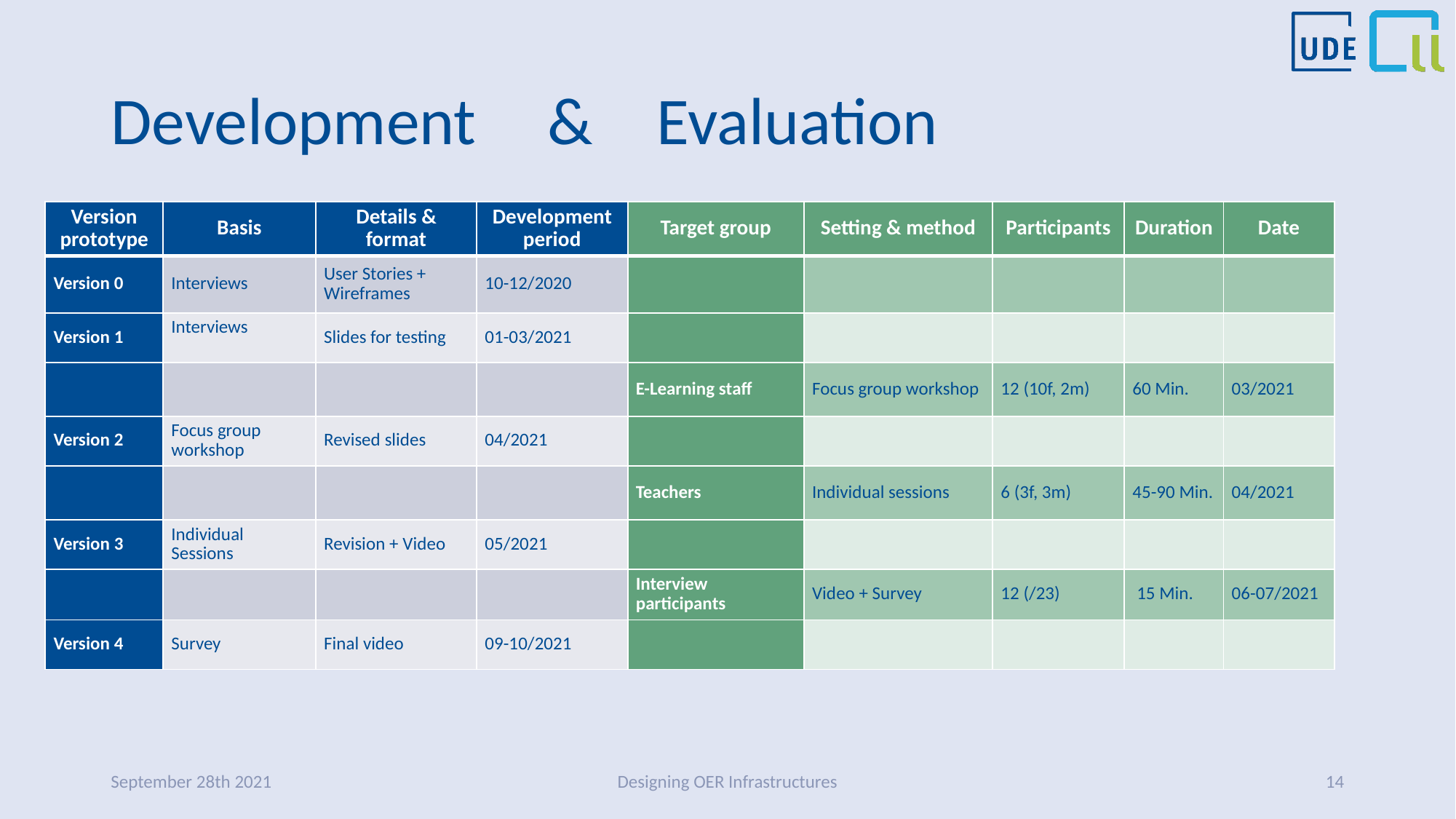

# Development	& 	Evaluation
| Version prototype | Basis | Details & format | Development period | Target group | Setting & method | Participants | Duration | Date |
| --- | --- | --- | --- | --- | --- | --- | --- | --- |
| Version 0 | Interviews | User Stories + Wireframes | 10-12/2020 |  |  |  |  |  |
| Version 1 | Interviews | Slides for testing | 01-03/2021 |  |  |  |  |  |
|  |  |  |  | E-Learning staff | Focus group workshop | 12 (10f, 2m) | 60 Min. | 03/2021 |
| Version 2 | Focus group workshop | Revised slides | 04/2021 |  |  |  |  |  |
|  |  |  |  | Teachers | Individual sessions | 6 (3f, 3m) | 45-90 Min. | 04/2021 |
| Version 3 | Individual Sessions | Revision + Video | 05/2021 |  |  |  |  |  |
|  |  |  |  | Interview participants | Video + Survey | 12 (/23) | 15 Min. | 06-07/2021 |
| Version 4 | Survey | Final video | 09-10/2021 |  |  |  |  |  |
September 28th 2021
Designing OER Infrastructures
14